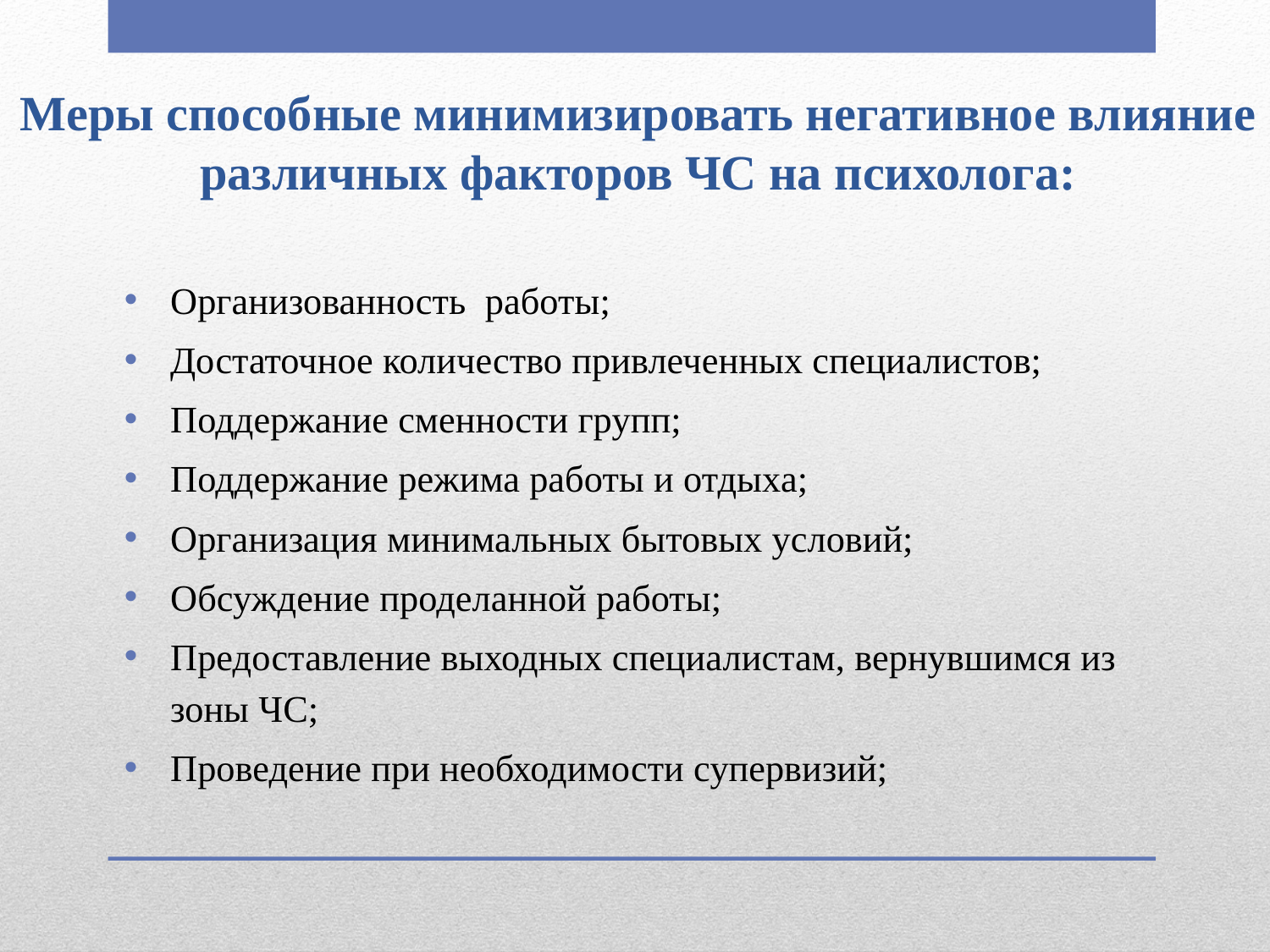

# Меры способные минимизировать негативное влияние различных факторов ЧС на психолога:

Организованность  работы;
Достаточное количество привлеченных специалистов;
Поддержание сменности групп;
Поддержание режима работы и отдыха;
Организация минимальных бытовых условий;
Обсуждение проделанной работы;
Предоставление выходных специалистам, вернувшимся из зоны ЧС;
Проведение при необходимости супервизий;